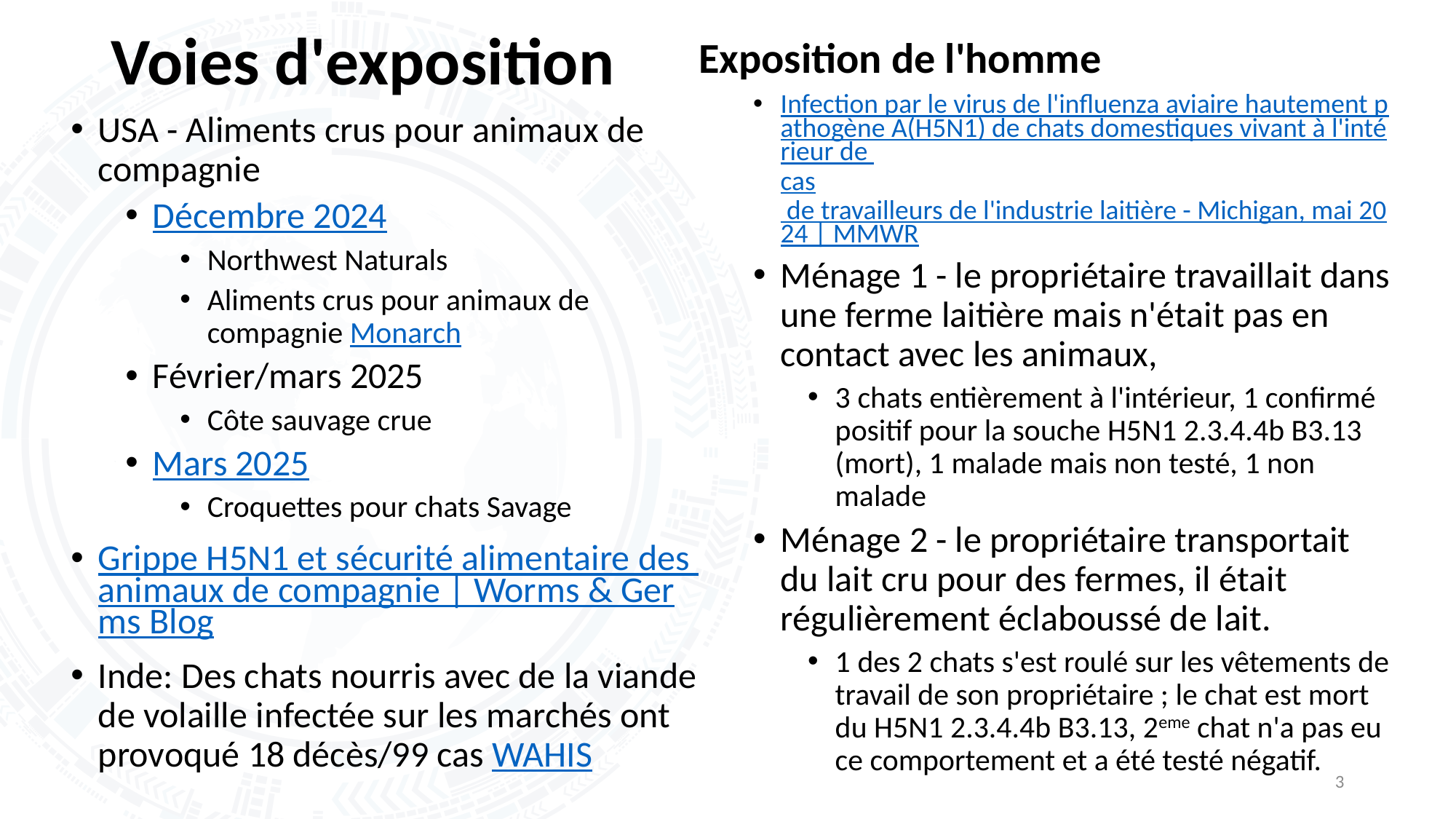

# Voies d'exposition
Exposition de l'homme
Infection par le virus de l'influenza aviaire hautement pathogène A(H5N1) de chats domestiques vivant à l'intérieur de cas de travailleurs de l'industrie laitière - Michigan, mai 2024 | MMWR
Ménage 1 - le propriétaire travaillait dans une ferme laitière mais n'était pas en contact avec les animaux,
3 chats entièrement à l'intérieur, 1 confirmé positif pour la souche H5N1 2.3.4.4b B3.13 (mort), 1 malade mais non testé, 1 non malade
Ménage 2 - le propriétaire transportait du lait cru pour des fermes, il était régulièrement éclaboussé de lait.
1 des 2 chats s'est roulé sur les vêtements de travail de son propriétaire ; le chat est mort du H5N1 2.3.4.4b B3.13, 2eme chat n'a pas eu ce comportement et a été testé négatif.

USA - Aliments crus pour animaux de compagnie
Décembre 2024
Northwest Naturals
Aliments crus pour animaux de compagnie Monarch
Février/mars 2025
Côte sauvage crue
Mars 2025
Croquettes pour chats Savage
Grippe H5N1 et sécurité alimentaire des animaux de compagnie | Worms & Germs Blog
Inde: Des chats nourris avec de la viande de volaille infectée sur les marchés ont provoqué 18 décès/99 cas WAHIS
3